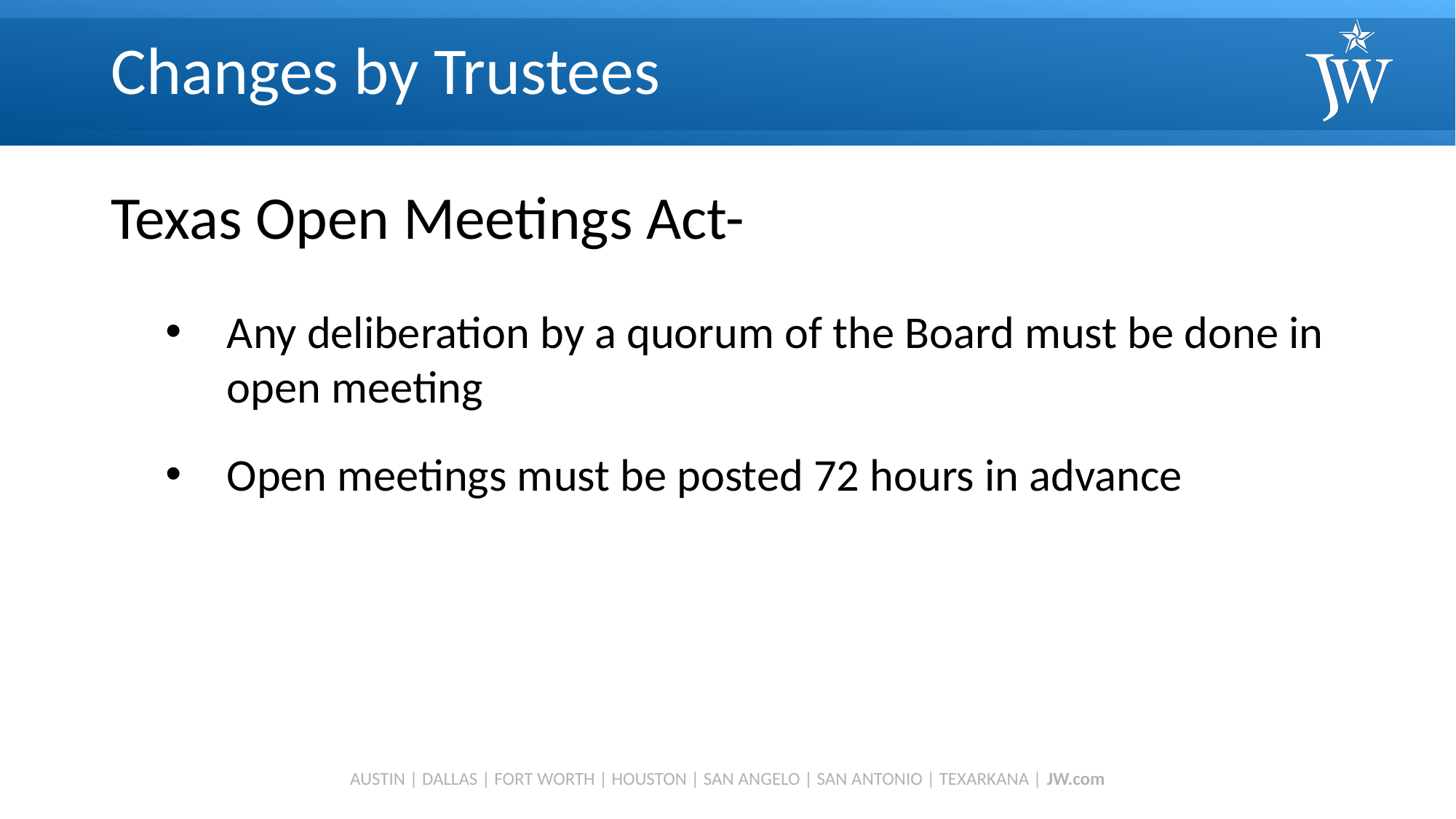

# Changes by Trustees
Texas Open Meetings Act-
Any deliberation by a quorum of the Board must be done in open meeting
Open meetings must be posted 72 hours in advance

AUSTIN | DALLAS | FORT WORTH | HOUSTON | SAN ANGELO | SAN ANTONIO | TEXARKANA | JW.com